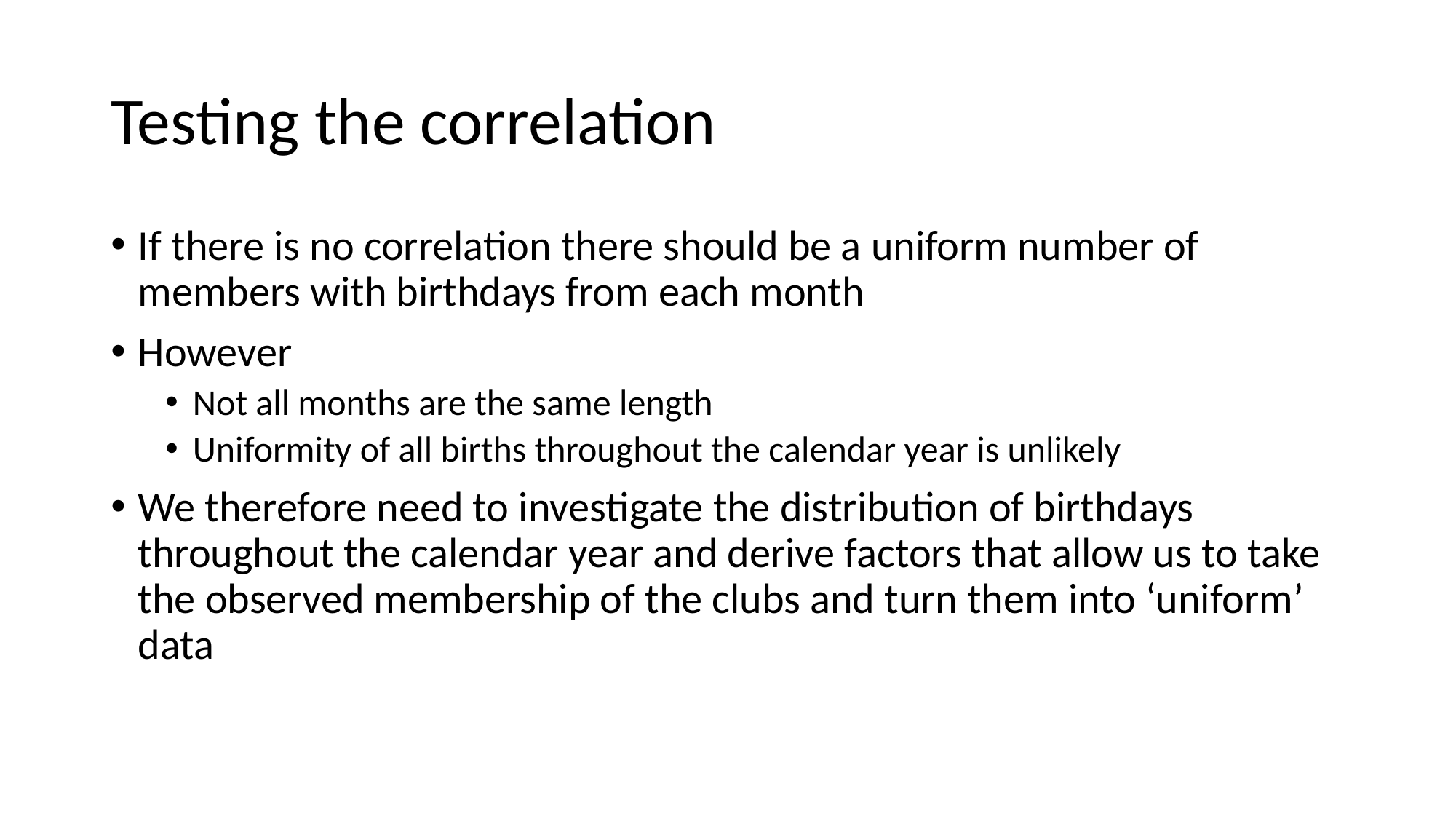

# Testing the correlation
If there is no correlation there should be a uniform number of members with birthdays from each month
However
Not all months are the same length
Uniformity of all births throughout the calendar year is unlikely
We therefore need to investigate the distribution of birthdays throughout the calendar year and derive factors that allow us to take the observed membership of the clubs and turn them into ‘uniform’ data